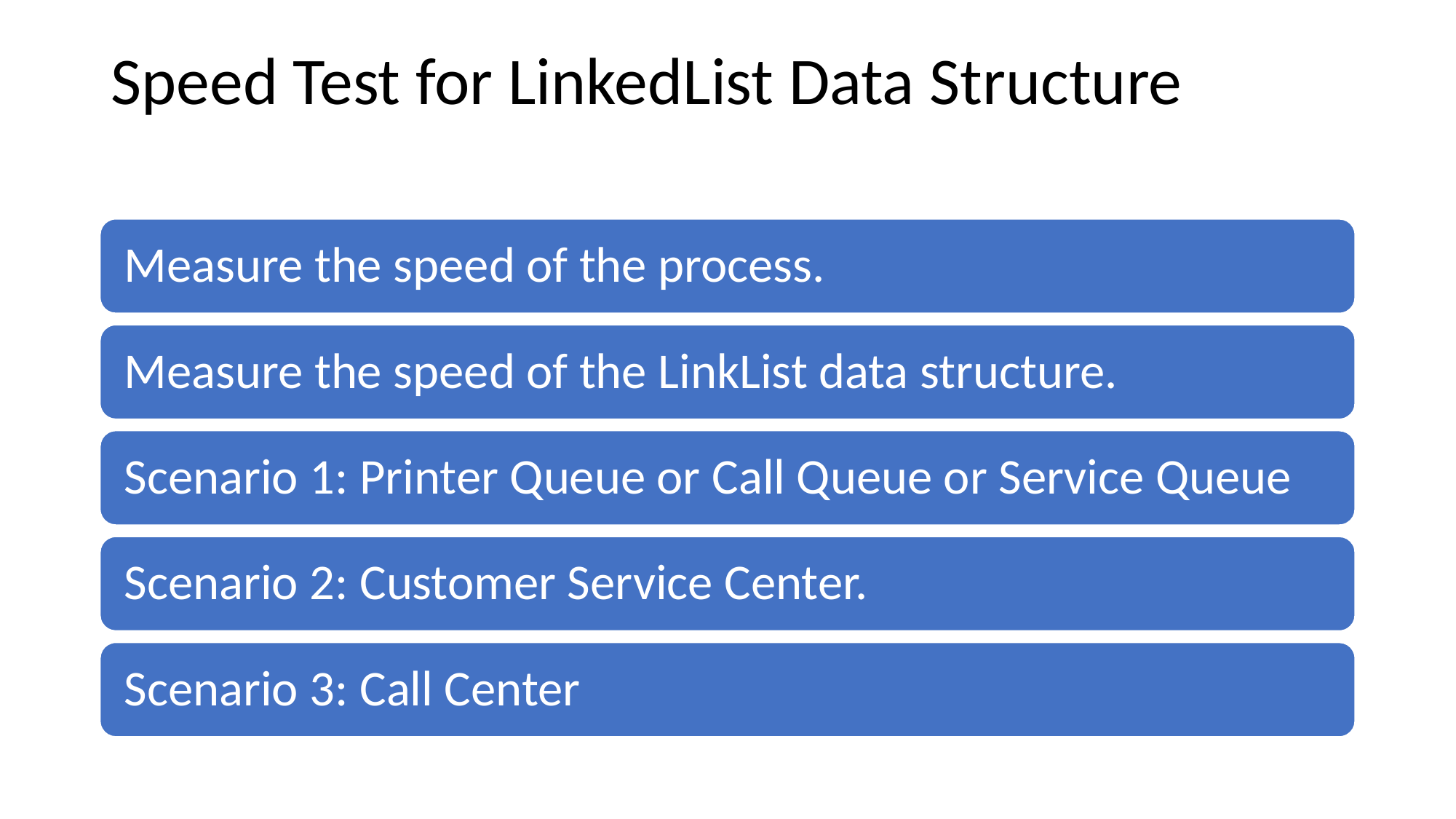

# Speed Test for LinkedList Data Structure
Measure the speed of the process.
Measure the speed of the LinkList data structure.
Scenario 1: Printer Queue or Call Queue or Service Queue
Scenario 2: Customer Service Center.
Scenario 3: Call Center